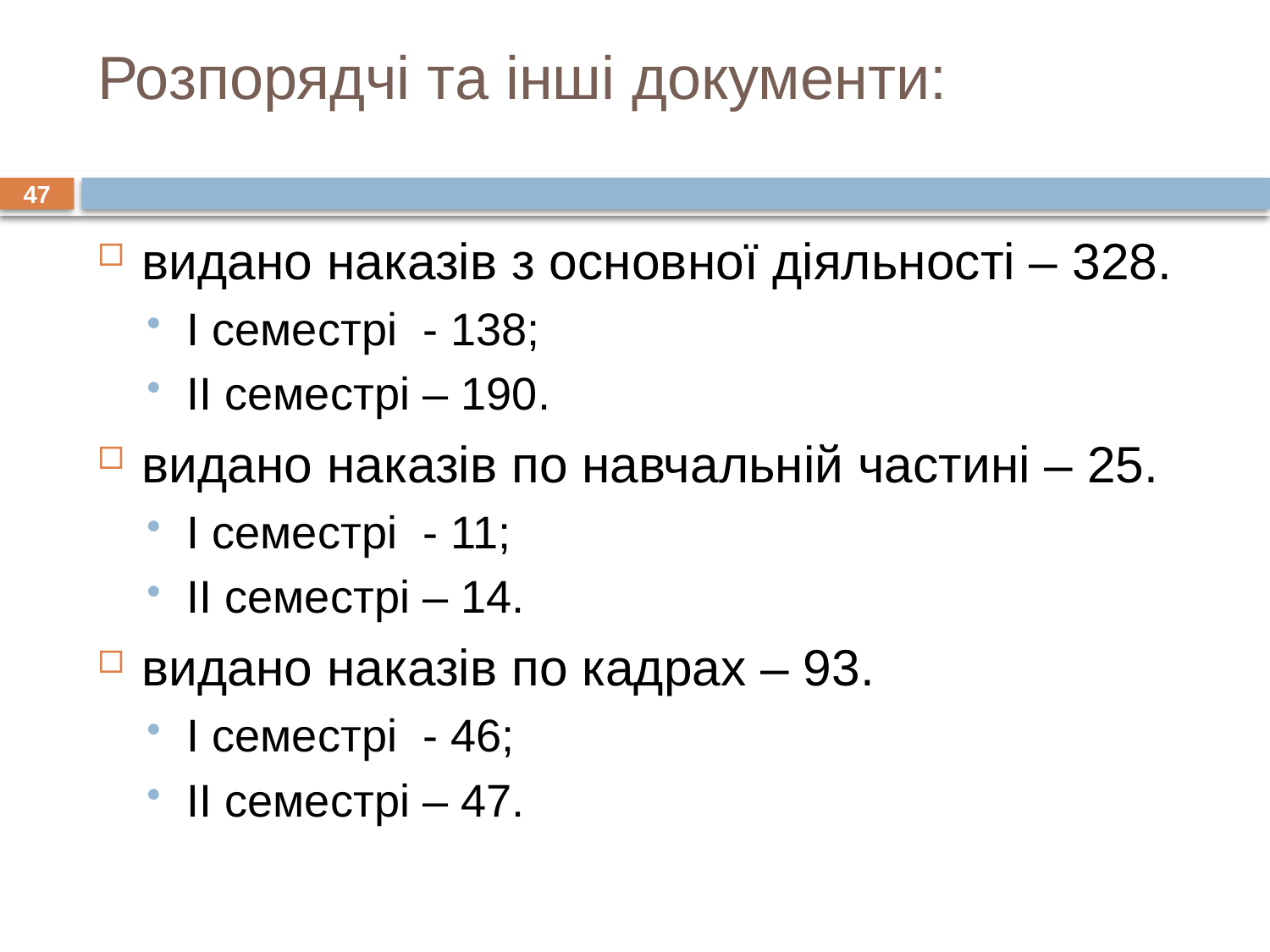

# Розпорядчі та інші документи:
47
видано наказів з основної діяльності – 328.
І семестрі  - 138;
ІІ семестрі – 190.
видано наказів по навчальній частині – 25.
І семестрі  - 11;
ІІ семестрі – 14.
видано наказів по кадрах – 93.
І семестрі  - 46;
ІІ семестрі – 47.